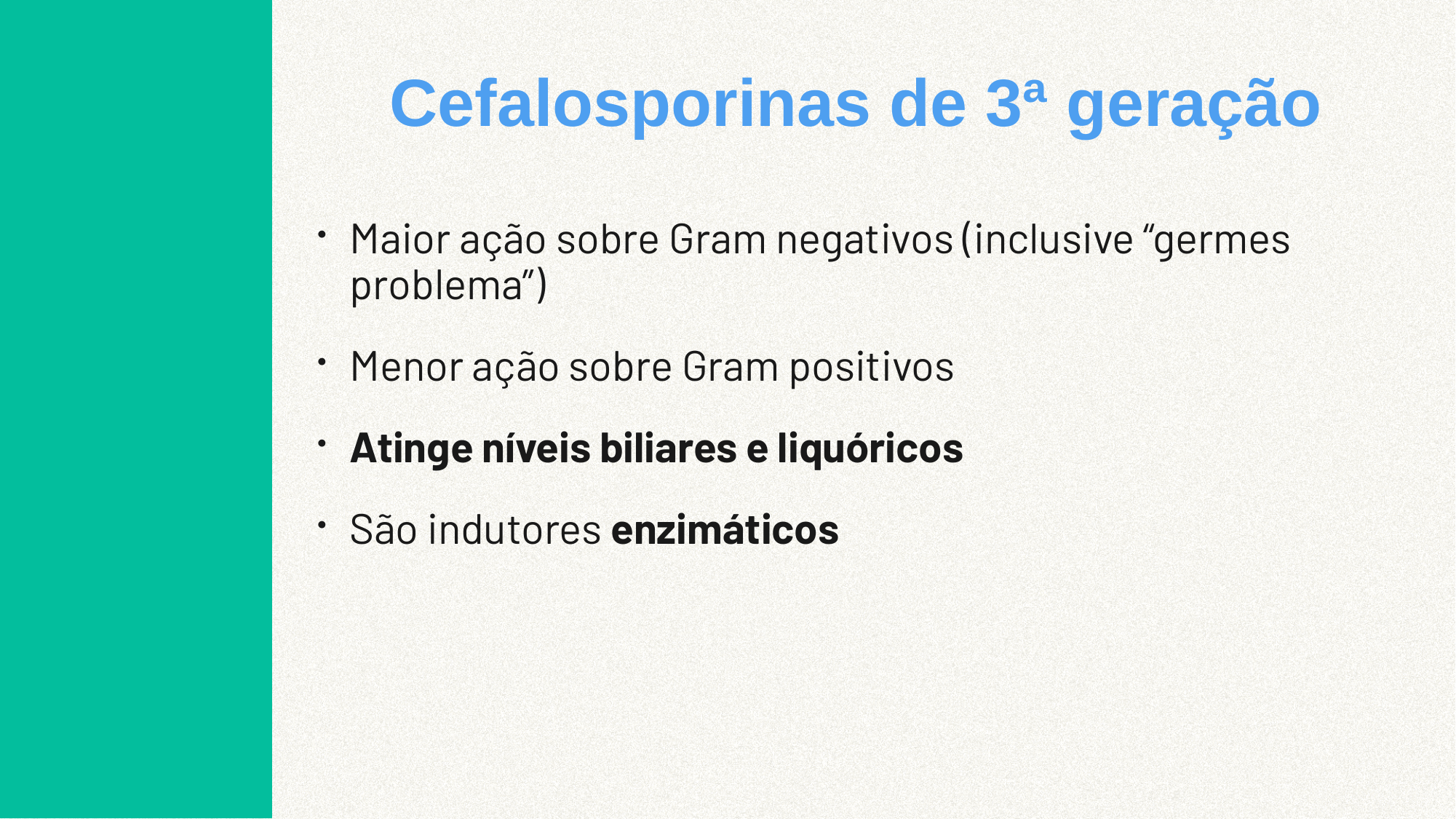

# Cefalosporinas de 3ª geração
Maior ação sobre Gram negativos (inclusive “germes problema”)
Menor ação sobre Gram positivos
Atinge níveis biliares e liquóricos
São indutores enzimáticos